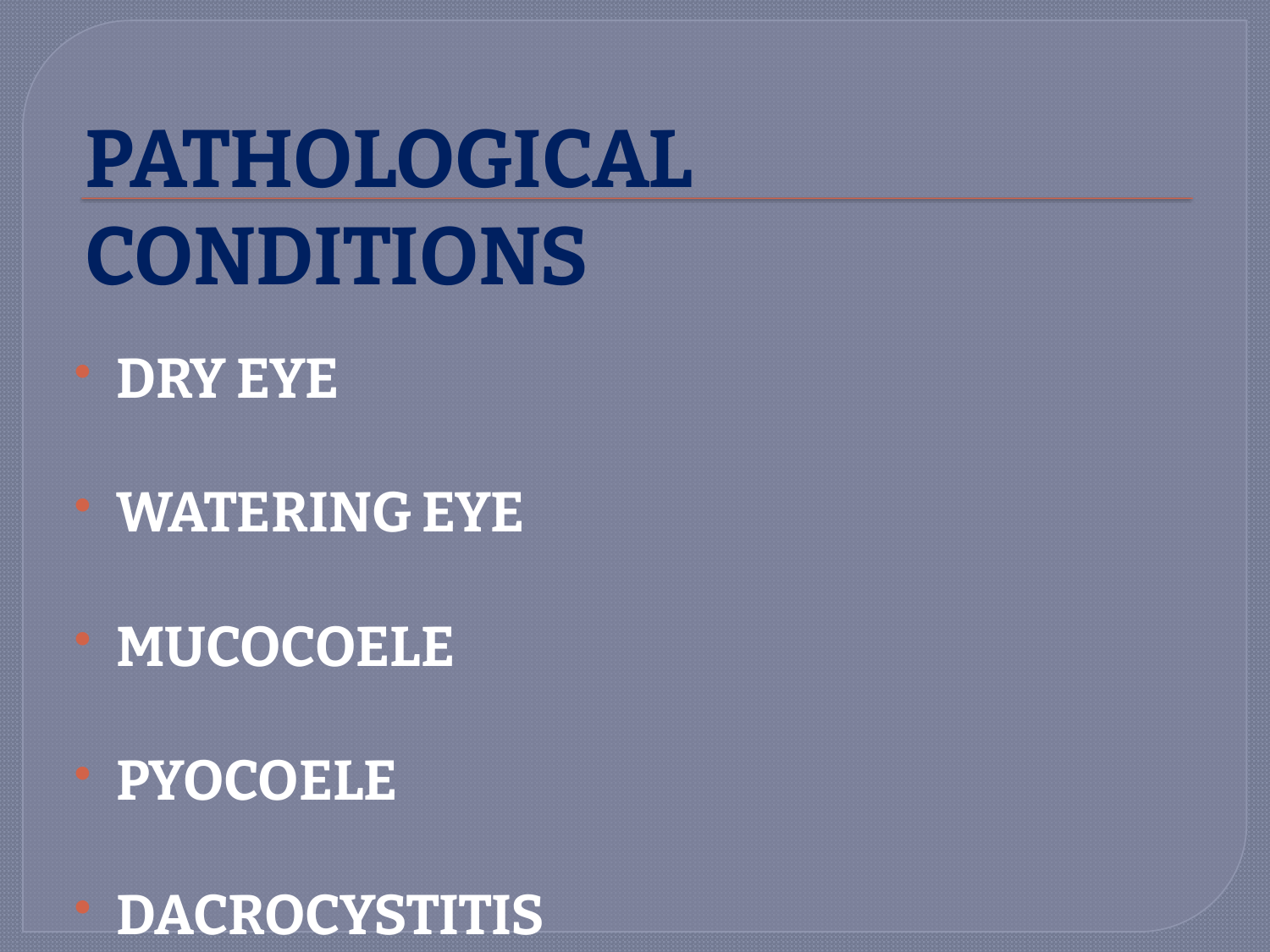

# PATHOLOGICAL CONDITIONS
DRY EYE

WATERING EYE

MUCOCOELE

PYOCOELE

DACROCYSTITIS